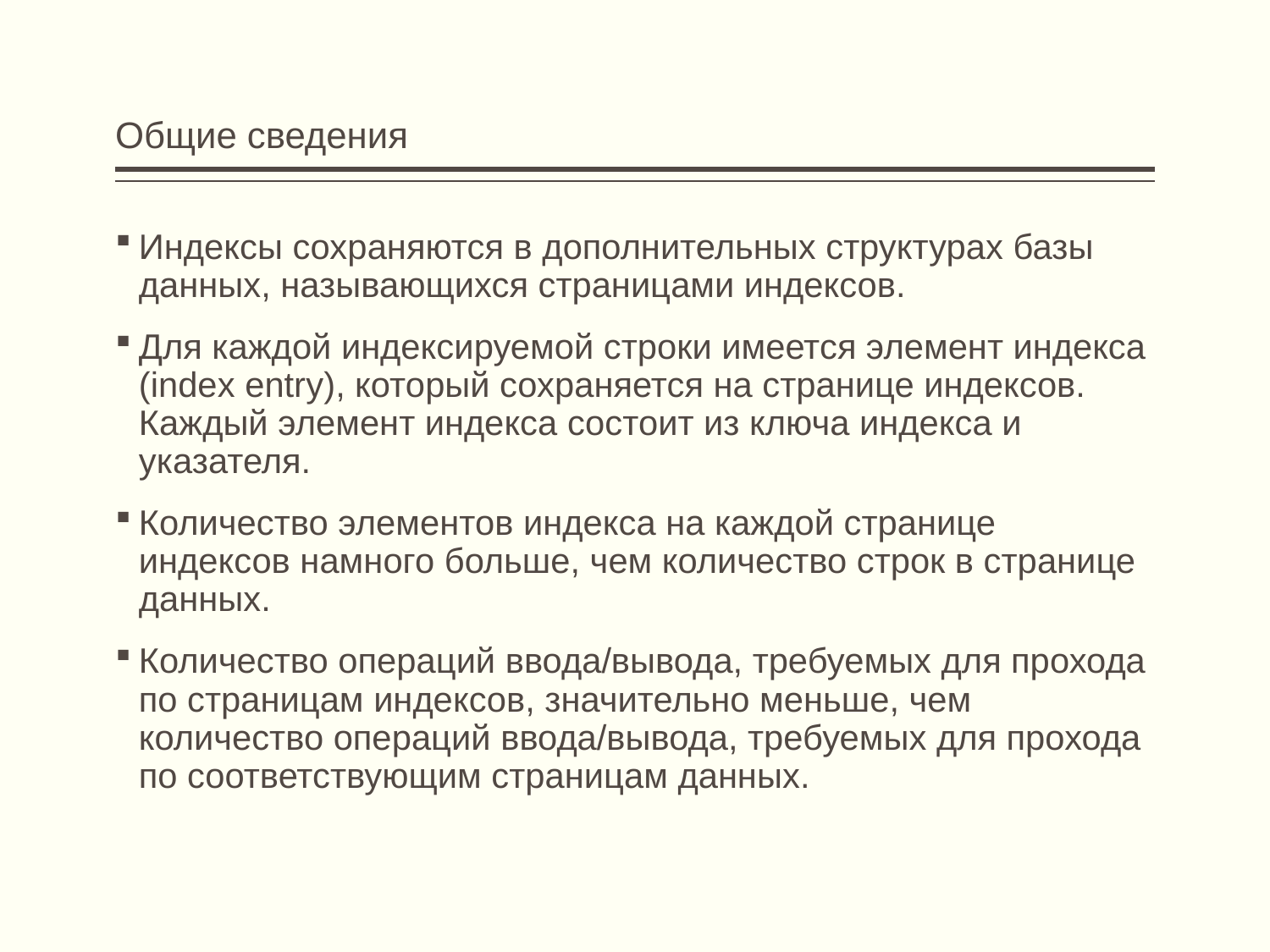

# Общие сведения
Индексы сохраняются в дополнительных структурах базы данных, называющихся страницами индексов.
Для каждой индексируемой строки имеется элемент индекса (index entry), который сохраняется на странице индексов. Каждый элемент индекса состоит из ключа индекса и указателя.
Количество элементов индекса на каждой странице индексов намного больше, чем количество строк в странице данных.
Количество операций ввода/вывода, требуемых для прохода по страницам индексов, значительно меньше, чем количество операций ввода/вывода, требуемых для прохода по соответствующим страницам данных.